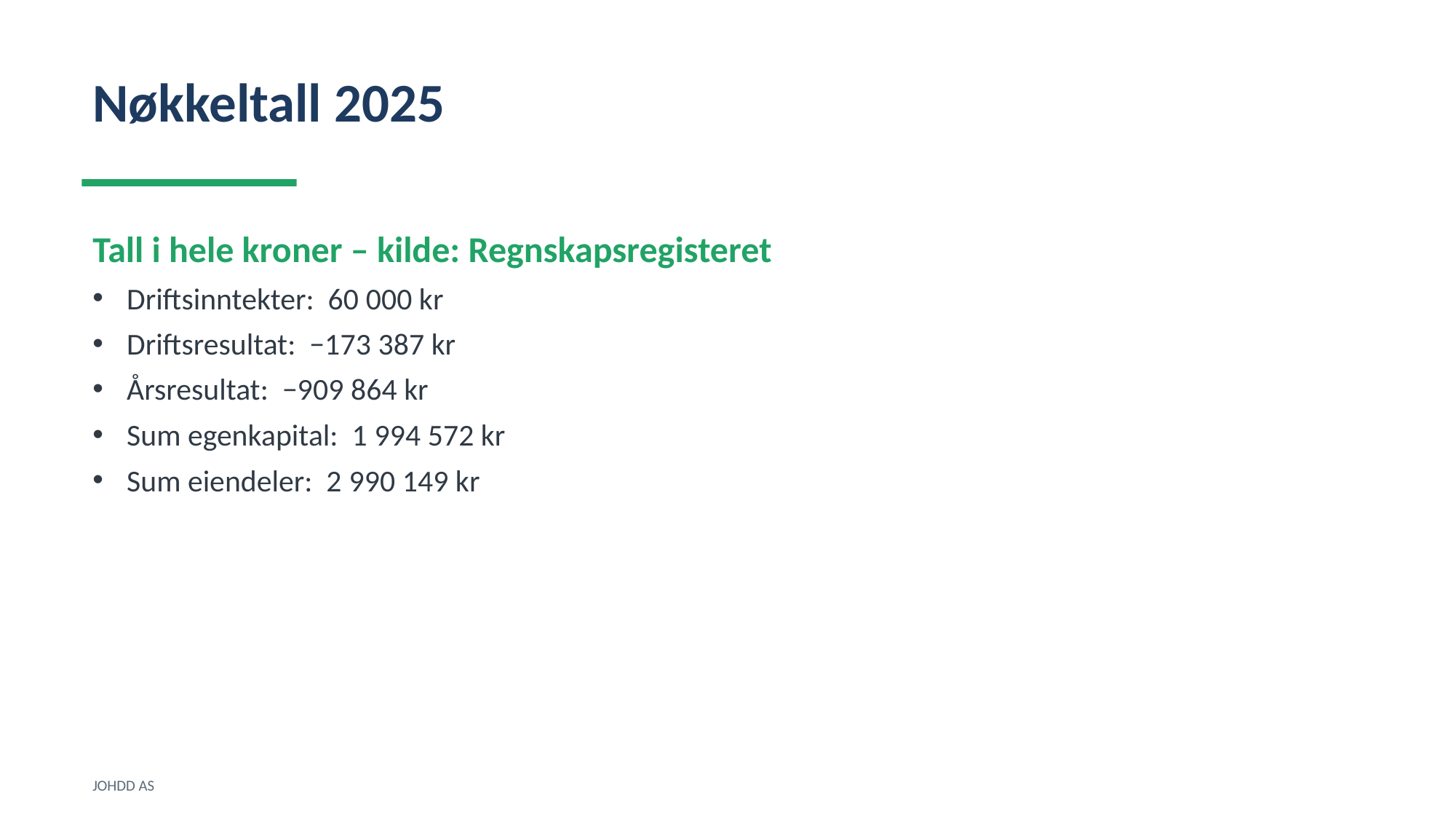

Nøkkeltall 2025

Tall i hele kroner – kilde: Regnskapsregisteret
Driftsinntekter:  60 000 kr
Driftsresultat:  −173 387 kr
Årsresultat:  −909 864 kr
Sum egenkapital:  1 994 572 kr
Sum eiendeler:  2 990 149 kr
JOHDD AS